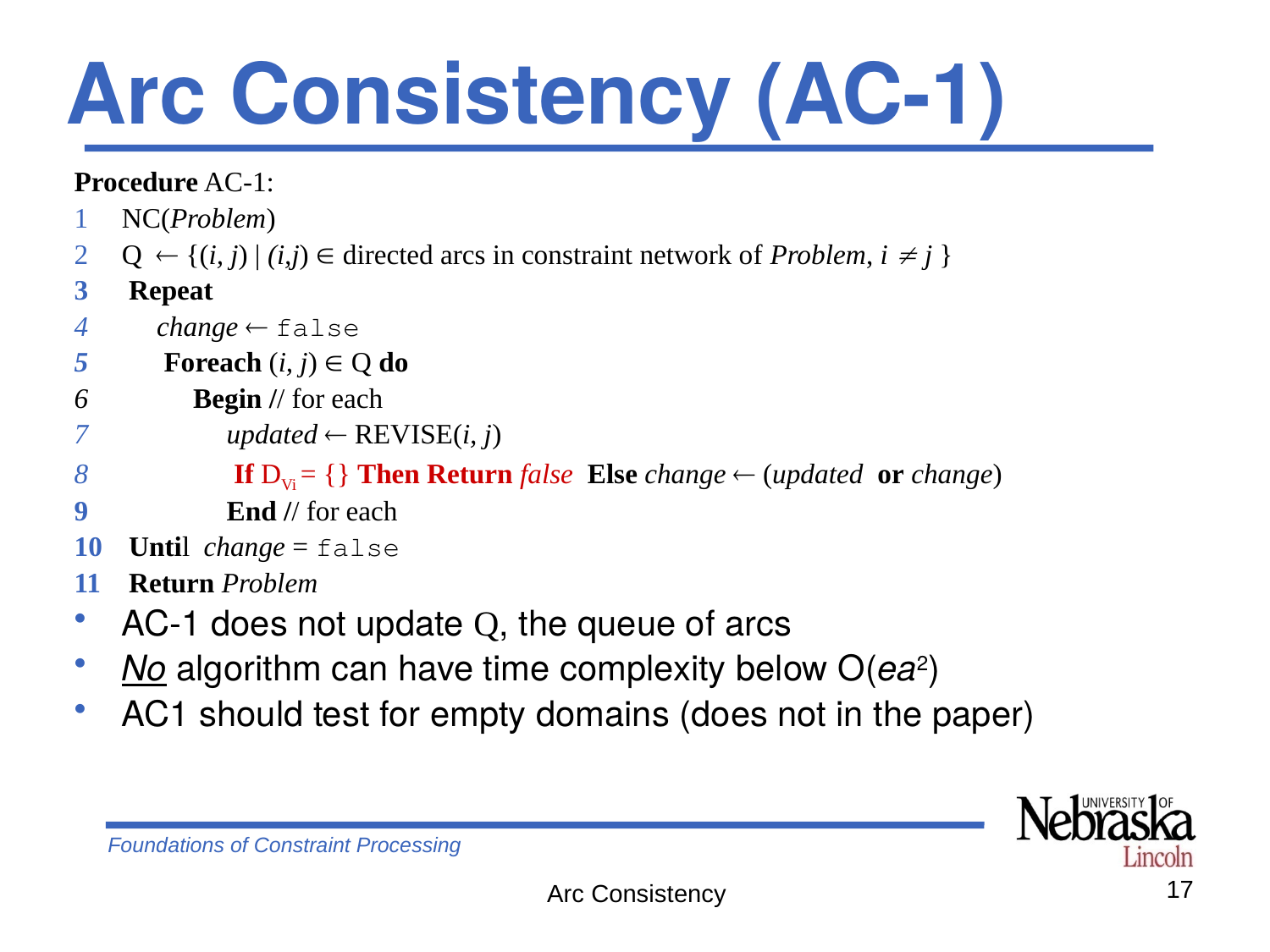

# Arc Consistency (AC-1)
Procedure AC-1:
NC(Problem)
Q  ← {(i, j) | (i,j) ∈ directed arcs in constraint network of Problem, i ≠ j }
 Repeat
     change ← false
      Foreach (i, j) ∈ Q do
6               Begin // for each
               updated ← REVISE(i, j)
                If DVi = {} Then Return false  Else change ← (updated  or change)
               End // for each
 Until  change = false
 Return Problem
AC-1 does not update Q, the queue of arcs
No algorithm can have time complexity below O(ea2)
AC1 should test for empty domains (does not in the paper)
17